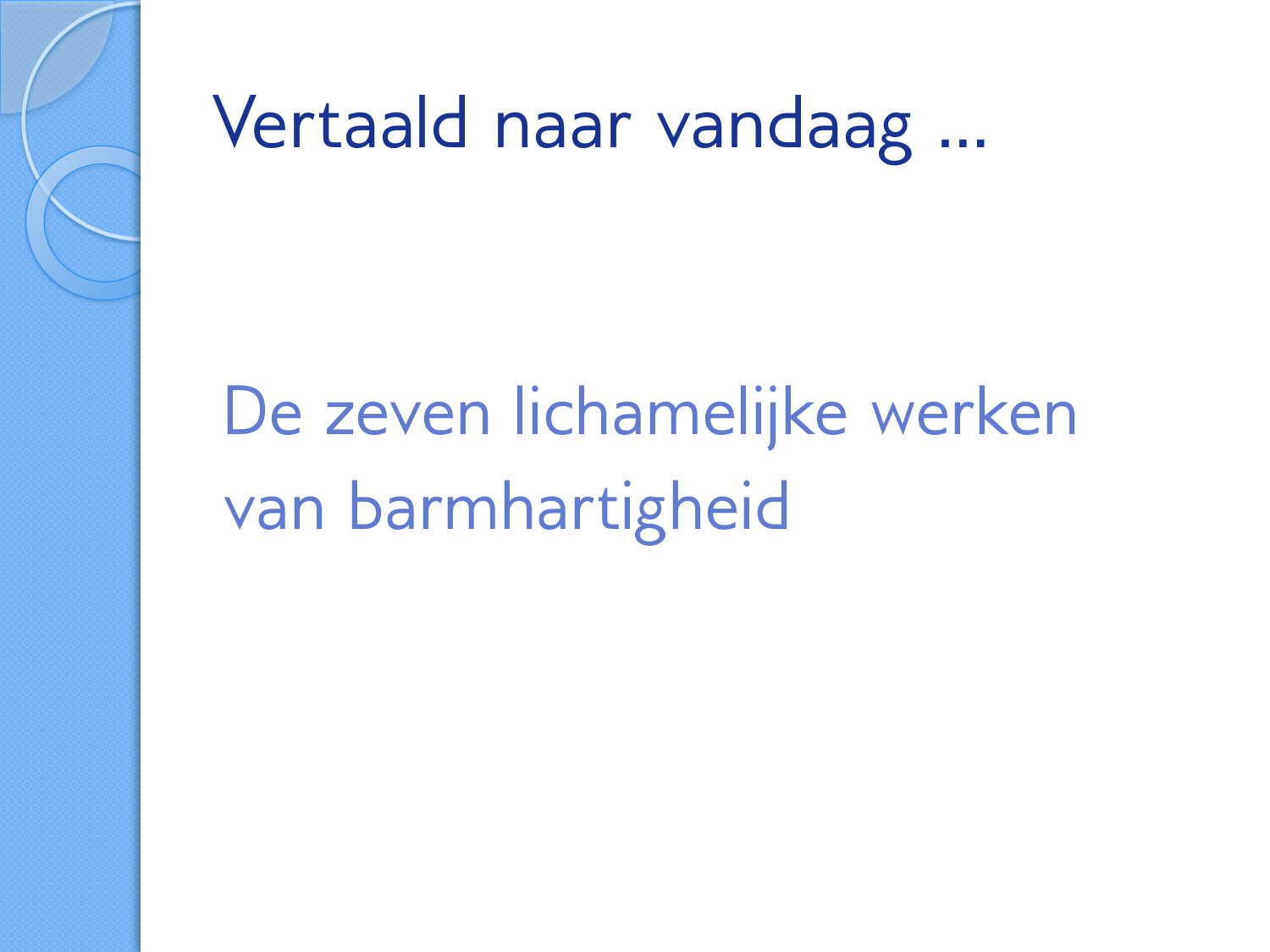

# Vertaald naar vandaag …

De zeven lichamelijke werken
van barmhartigheid